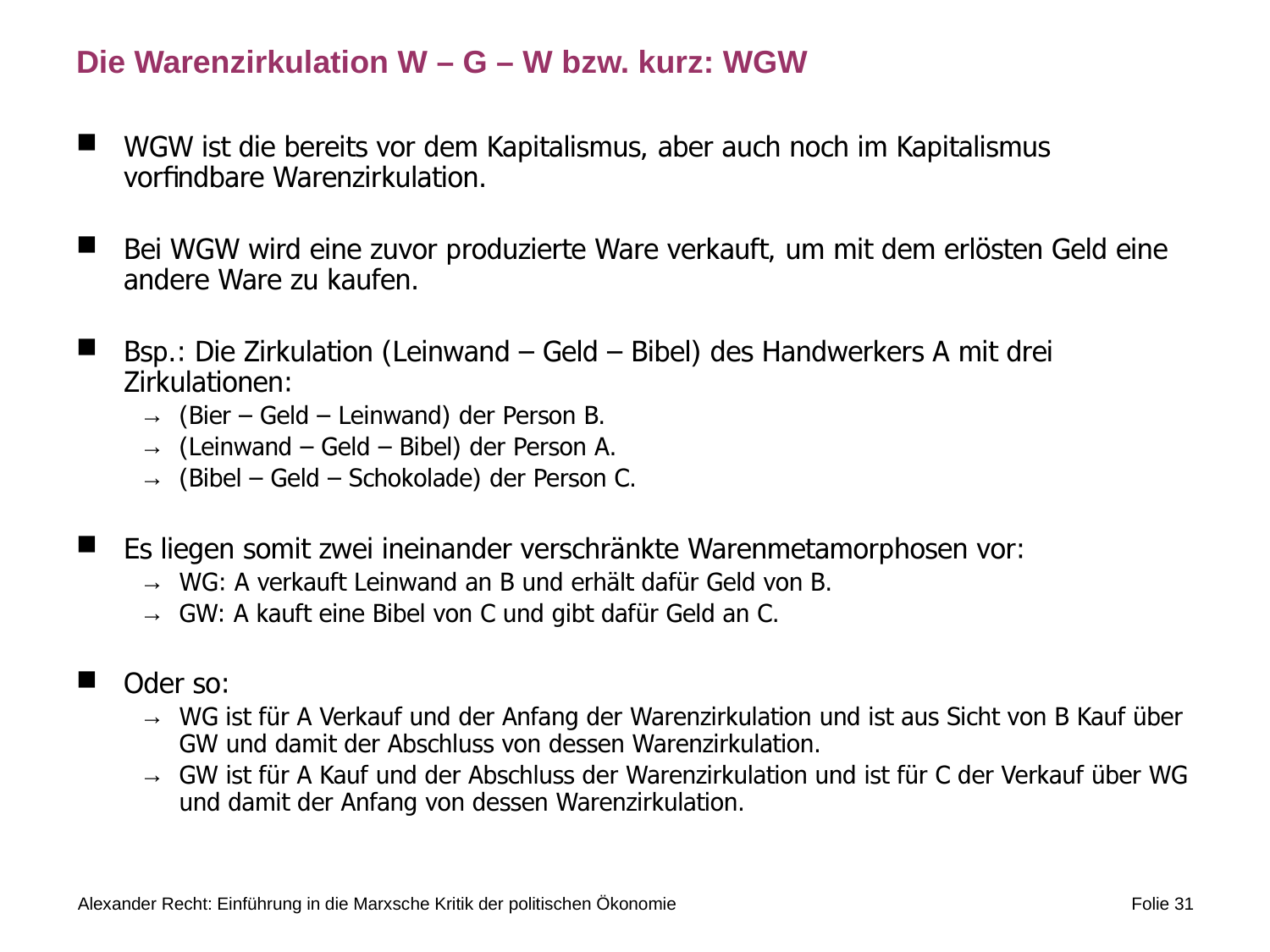

# Die Warenzirkulation W – G – W bzw. kurz: WGW
WGW ist die bereits vor dem Kapitalismus, aber auch noch im Kapitalismus vorfindbare Warenzirkulation.

Bei WGW wird eine zuvor produzierte Ware verkauft, um mit dem erlösten Geld eine andere Ware zu kaufen.

Bsp.: Die Zirkulation (Leinwand – Geld – Bibel) des Handwerkers A mit drei Zirkulationen:
(Bier – Geld – Leinwand) der Person B.
(Leinwand – Geld – Bibel) der Person A.
(Bibel – Geld – Schokolade) der Person C.

Es liegen somit zwei ineinander verschränkte Warenmetamorphosen vor:
WG: A verkauft Leinwand an B und erhält dafür Geld von B.
GW: A kauft eine Bibel von C und gibt dafür Geld an C.

Oder so:
WG ist für A Verkauf und der Anfang der Warenzirkulation und ist aus Sicht von B Kauf über GW und damit der Abschluss von dessen Warenzirkulation.
GW ist für A Kauf und der Abschluss der Warenzirkulation und ist für C der Verkauf über WG und damit der Anfang von dessen Warenzirkulation.
Alexander Recht: Einführung in die Marxsche Kritik der politischen Ökonomie
Folie 31